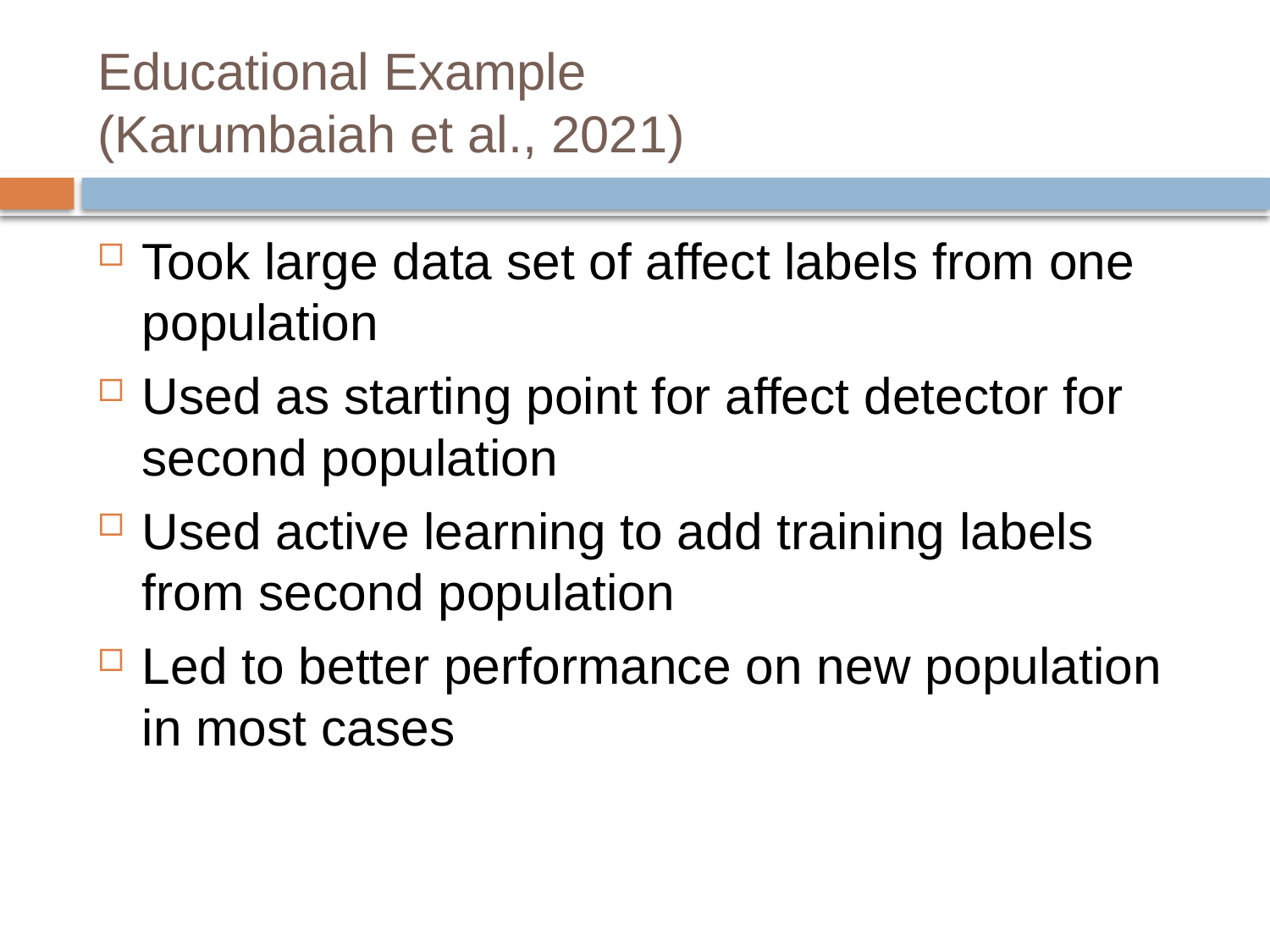

# Educational Example (Karumbaiah et al., 2021)
Took large data set of affect labels from one population
Used as starting point for affect detector for second population
Used active learning to add training labels from second population
Led to better performance on new population in most cases